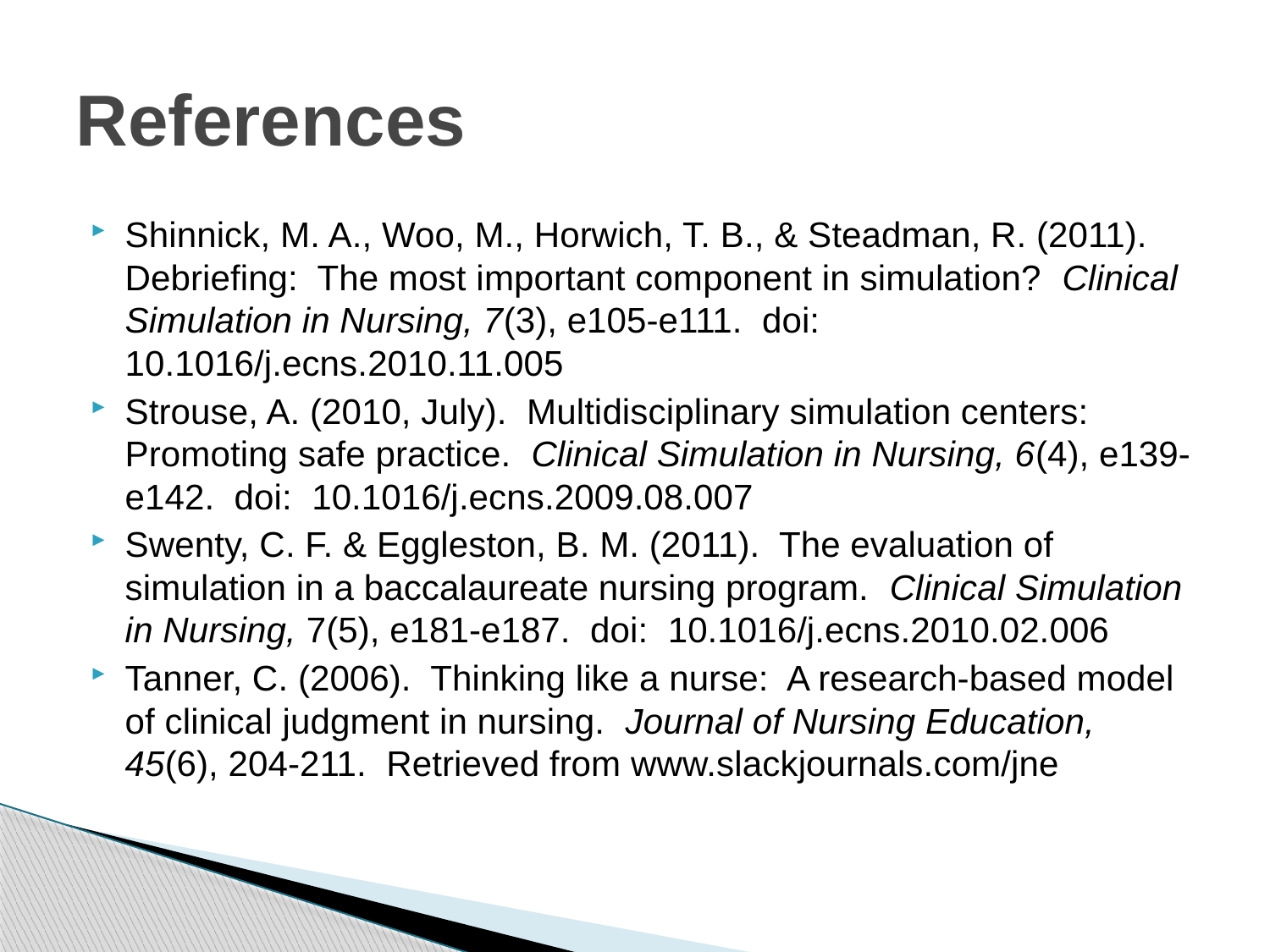

# References
Shinnick, M. A., Woo, M., Horwich, T. B., & Steadman, R. (2011).  Debriefing:  The most important component in simulation?  Clinical Simulation in Nursing, 7(3), e105-e111.  doi:  10.1016/j.ecns.2010.11.005
Strouse, A. (2010, July).  Multidisciplinary simulation centers:  Promoting safe practice.  Clinical Simulation in Nursing, 6(4), e139-e142.  doi:  10.1016/j.ecns.2009.08.007
Swenty, C. F. & Eggleston, B. M. (2011).  The evaluation of simulation in a baccalaureate nursing program.  Clinical Simulation in Nursing, 7(5), e181-e187.  doi:  10.1016/j.ecns.2010.02.006
Tanner, C. (2006).  Thinking like a nurse:  A research-based model of clinical judgment in nursing.  Journal of Nursing Education, 45(6), 204-211.  Retrieved from www.slackjournals.com/jne